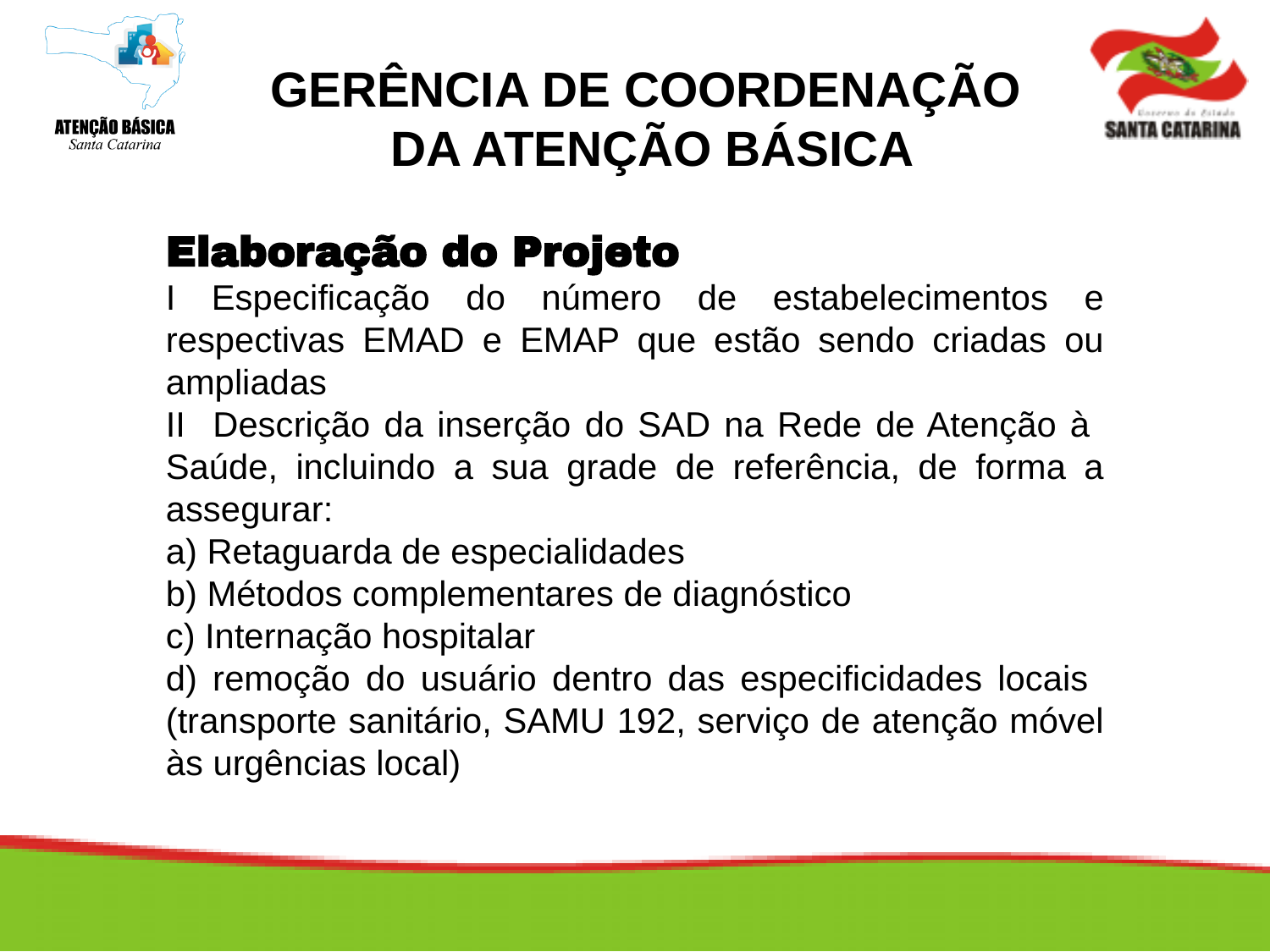

GERÊNCIA DE COORDENAÇÃO
DA ATENÇÃO BÁSICA
Elaboração do Projeto
I Especificação do número de estabelecimentos e respectivas EMAD e EMAP que estão sendo criadas ou ampliadas
II  Descrição da inserção do SAD na Rede de Atenção à  Saúde, incluindo a sua grade de referência, de forma a assegurar:
a) Retaguarda de especialidades
b) Métodos complementares de diagnóstico
c) Internação hospitalar
d) remoção do usuário dentro das especificidades locais  (transporte sanitário, SAMU 192, serviço de atenção móvel às urgências local)